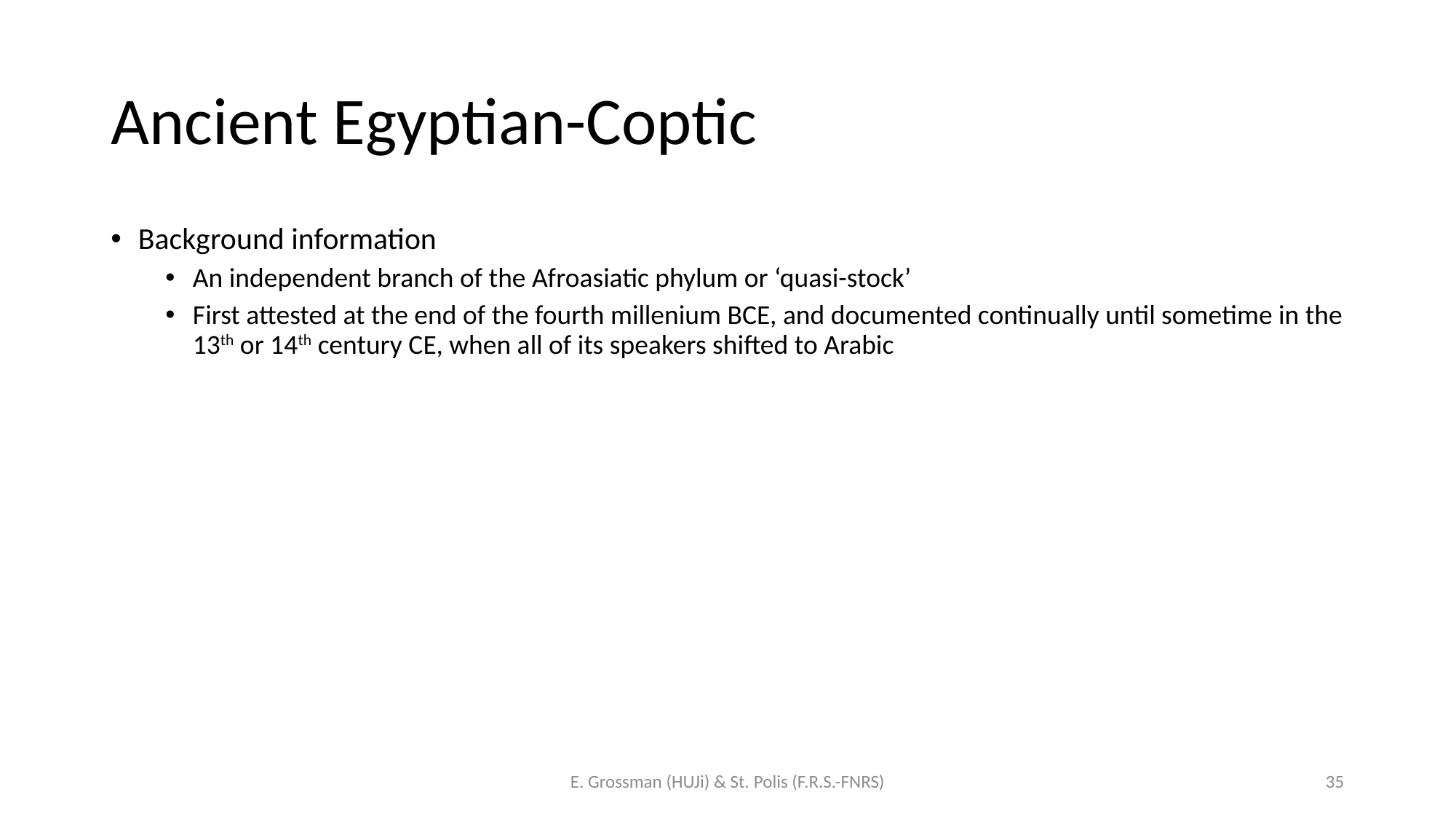

# Ancient Egyptian-Coptic
Background information
An independent branch of the Afroasiatic phylum or ‘quasi-stock’
First attested at the end of the fourth millenium BCE, and documented continually until sometime in the 13th or 14th century CE, when all of its speakers shifted to Arabic
E. Grossman (HUJi) & St. Polis (F.R.S.-FNRS)
35